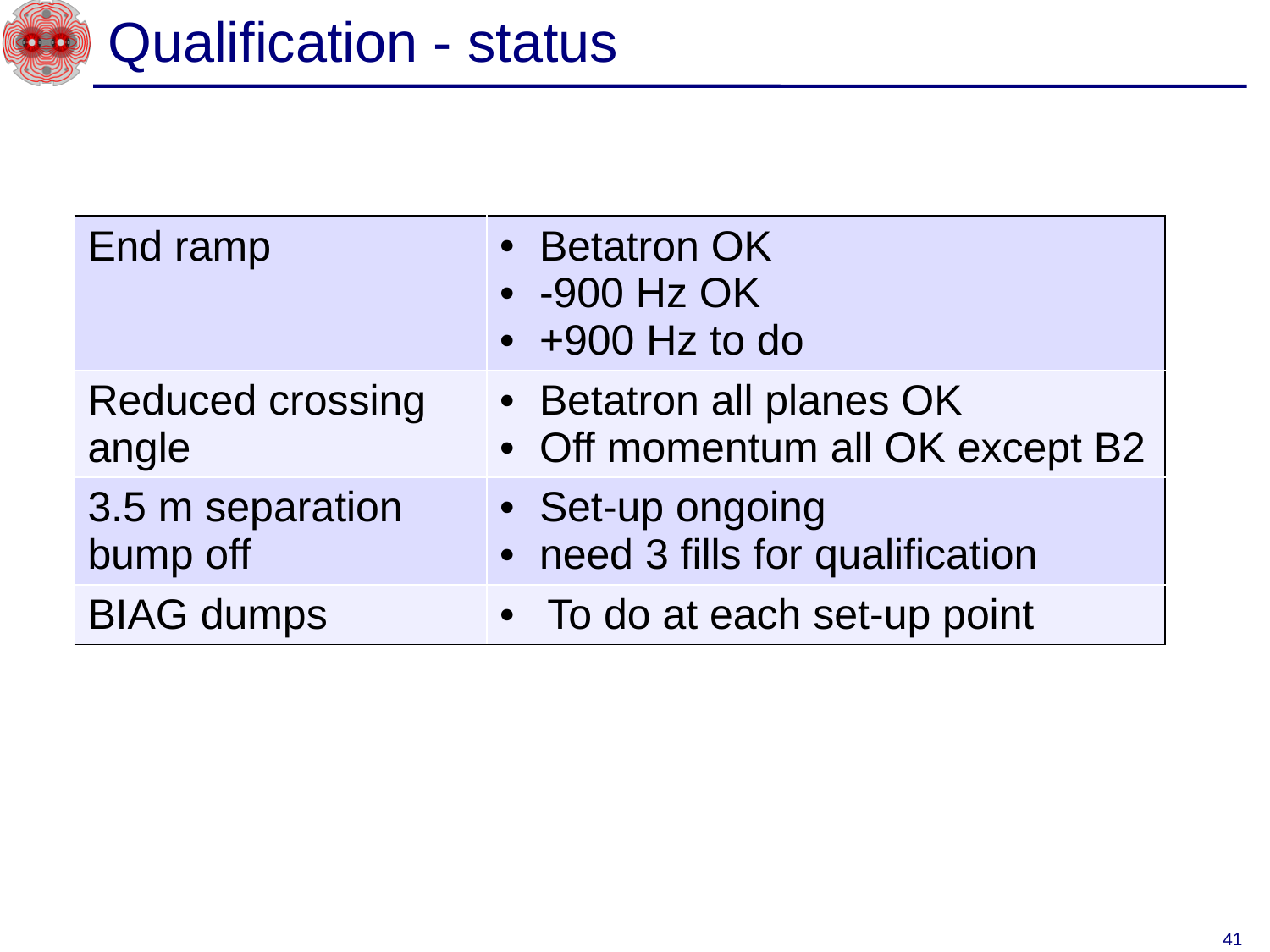

# Qualification - status
| End ramp | Betatron OK -900 Hz OK +900 Hz to do |
| --- | --- |
| Reduced crossing angle | Betatron all planes OK Off momentum all OK except B2 |
| 3.5 m separation bump off | Set-up ongoing need 3 fills for qualification |
| BIAG dumps | To do at each set-up point |
41